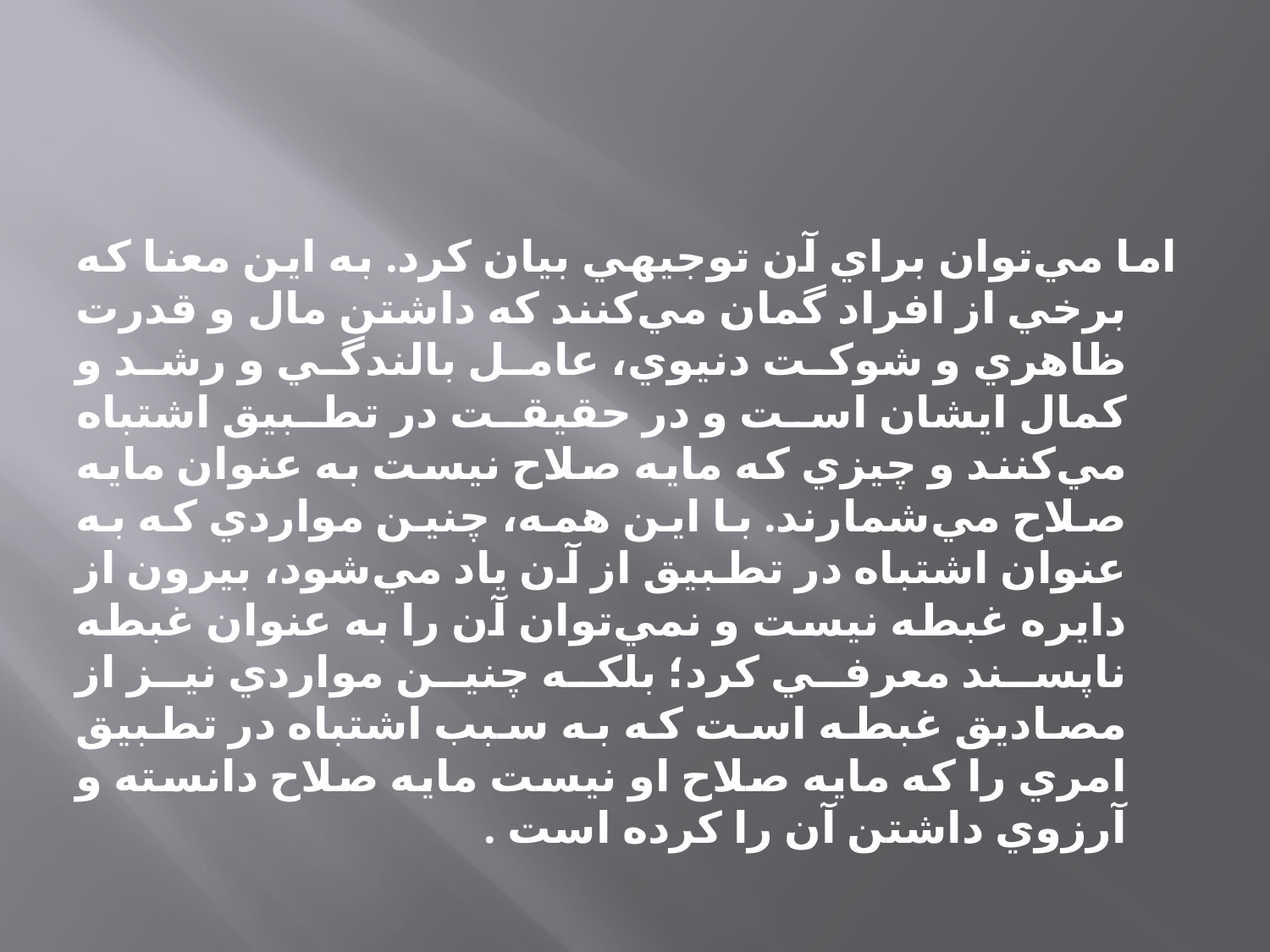

اما مي‌توان براي آن توجيهي بيان كرد. به اين معنا كه برخي از افراد گمان مي‌كنند كه داشتن مال و قدرت ظاهري و شوكت دنيوي، عامل بالندگي و رشد و كمال ايشان است و در حقيقت در تطبيق اشتباه مي‌كنند و چيزي كه مايه صلاح نيست به عنوان مايه صلاح مي‌شمارند. با اين همه، چنين مواردي كه به عنوان اشتباه در تطبيق از آن ياد مي‌شود، بيرون از دايره غبطه نيست و نمي‌توان آن را به عنوان غبطه ناپسند معرفي كرد؛ بلكه چنين مواردي نيز از مصاديق غبطه است كه به سبب اشتباه در تطبيق امري را كه مايه صلاح او نيست مايه صلاح دانسته و آرزوي داشتن آن را كرده است .